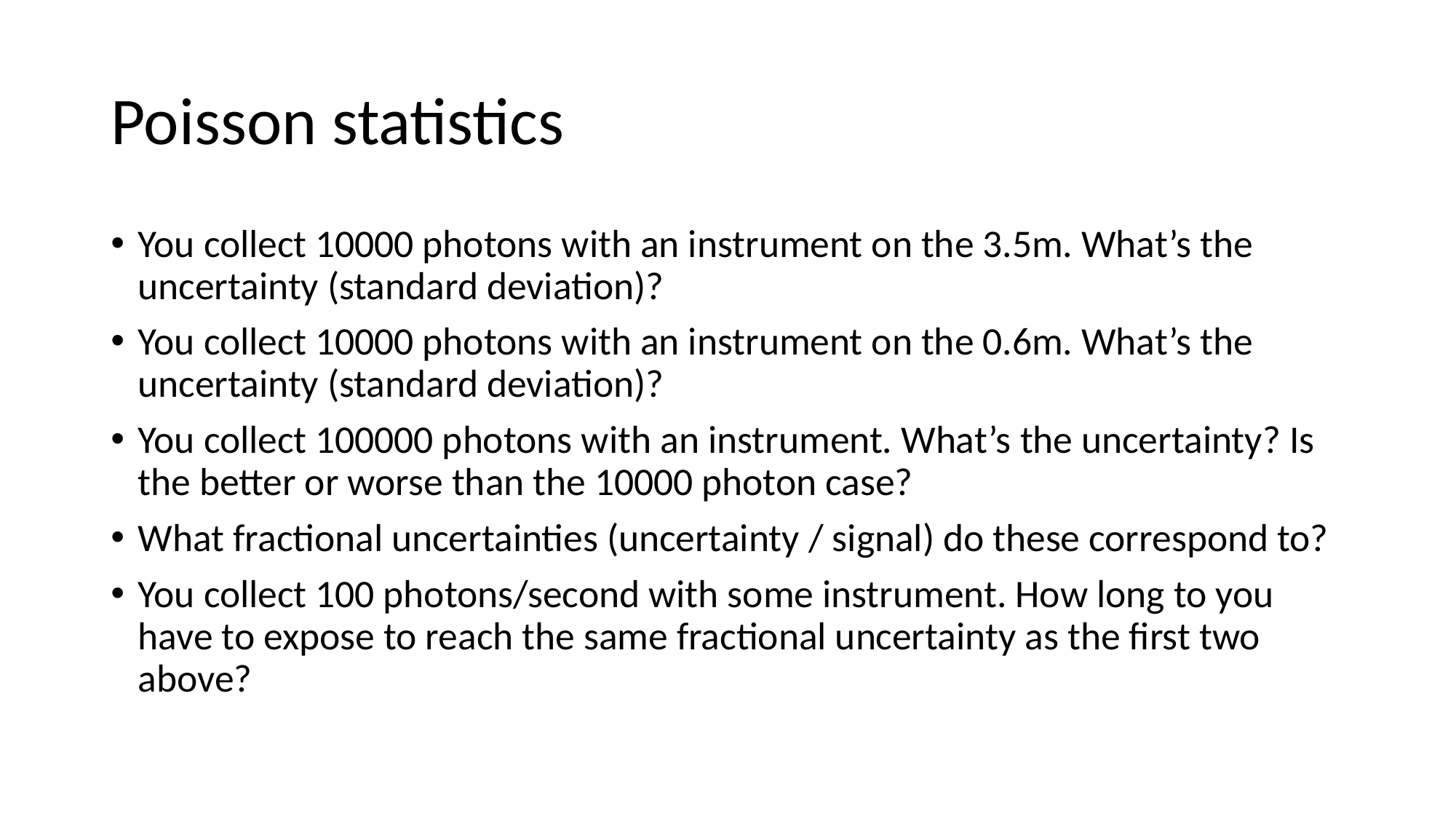

# Poisson statistics
You collect 10000 photons with an instrument on the 3.5m. What’s the uncertainty (standard deviation)?
You collect 10000 photons with an instrument on the 0.6m. What’s the uncertainty (standard deviation)?
You collect 100000 photons with an instrument. What’s the uncertainty? Is the better or worse than the 10000 photon case?
What fractional uncertainties (uncertainty / signal) do these correspond to?
You collect 100 photons/second with some instrument. How long to you have to expose to reach the same fractional uncertainty as the first two above?